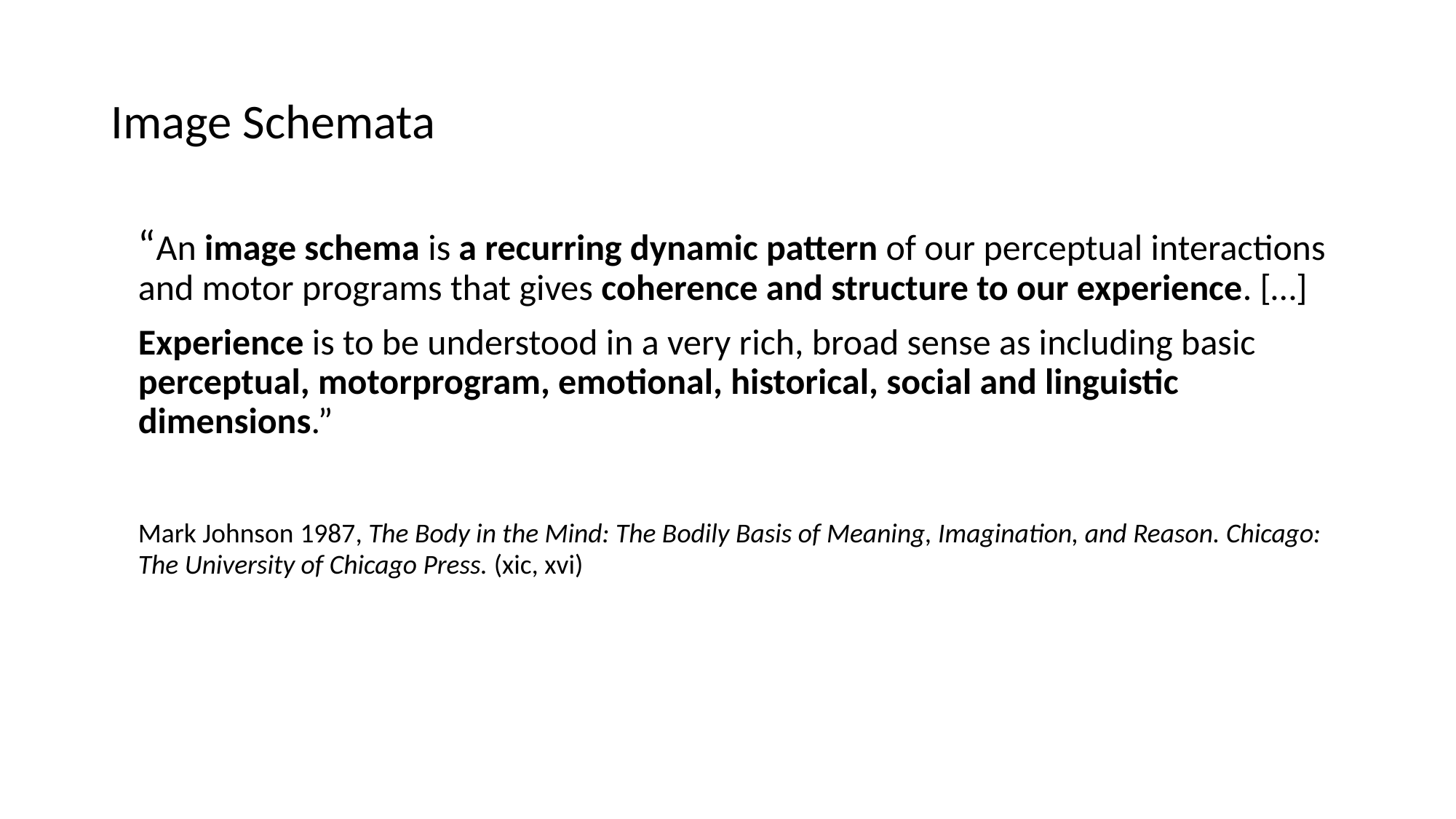

# Image Schemata
	“An image schema is a recurring dynamic pattern of our perceptual interactions and motor programs that gives coherence and structure to our experience. […]
	Experience is to be understood in a very rich, broad sense as including basic perceptual, motorprogram, emotional, historical, social and linguistic dimensions.”

	Mark Johnson 1987, The Body in the Mind: The Bodily Basis of Meaning, Imagination, and Reason. Chicago: The University of Chicago Press. (xic, xvi)